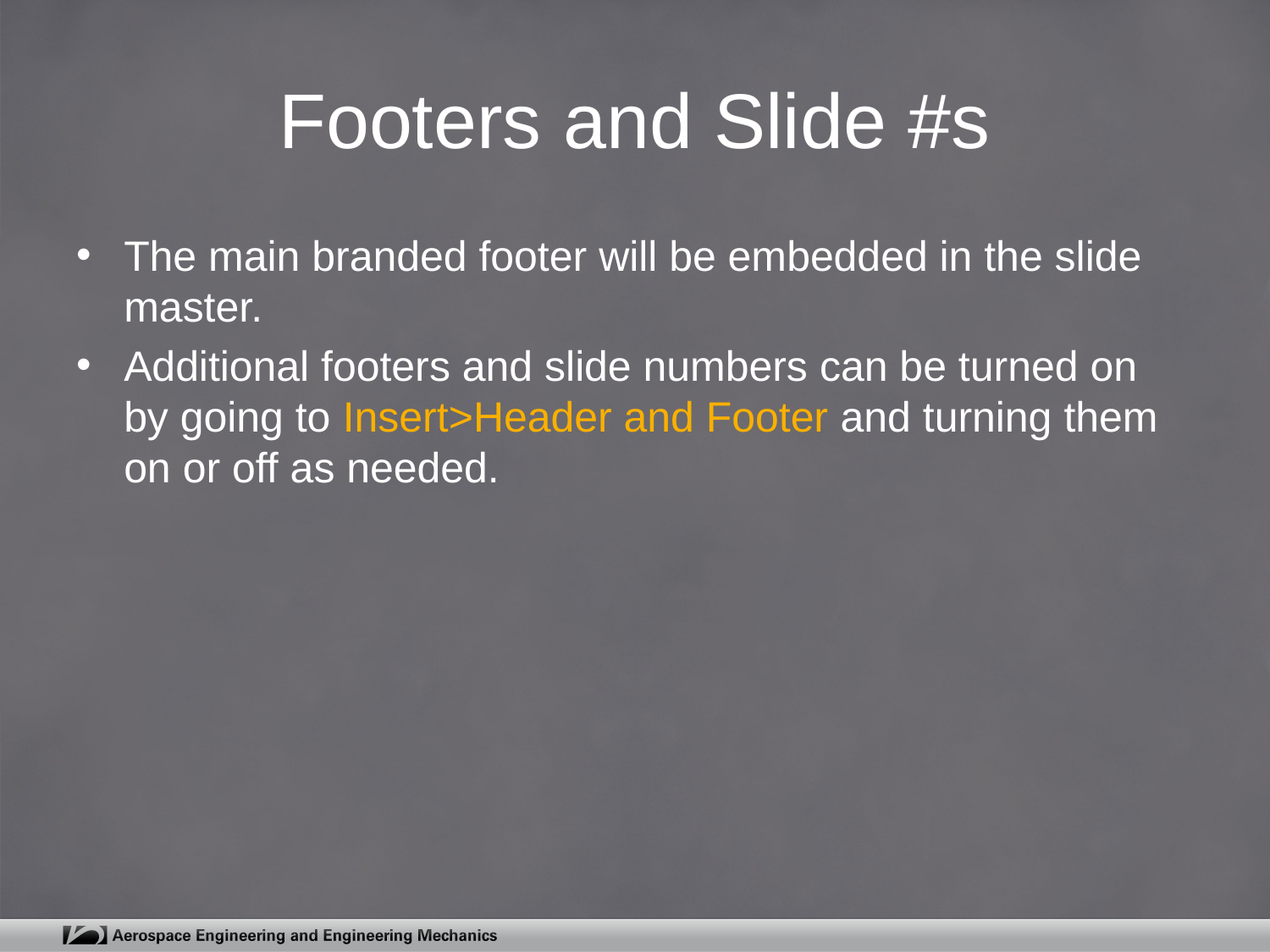

# Footers and Slide #s
The main branded footer will be embedded in the slide master.
Additional footers and slide numbers can be turned on by going to Insert>Header and Footer and turning them on or off as needed.